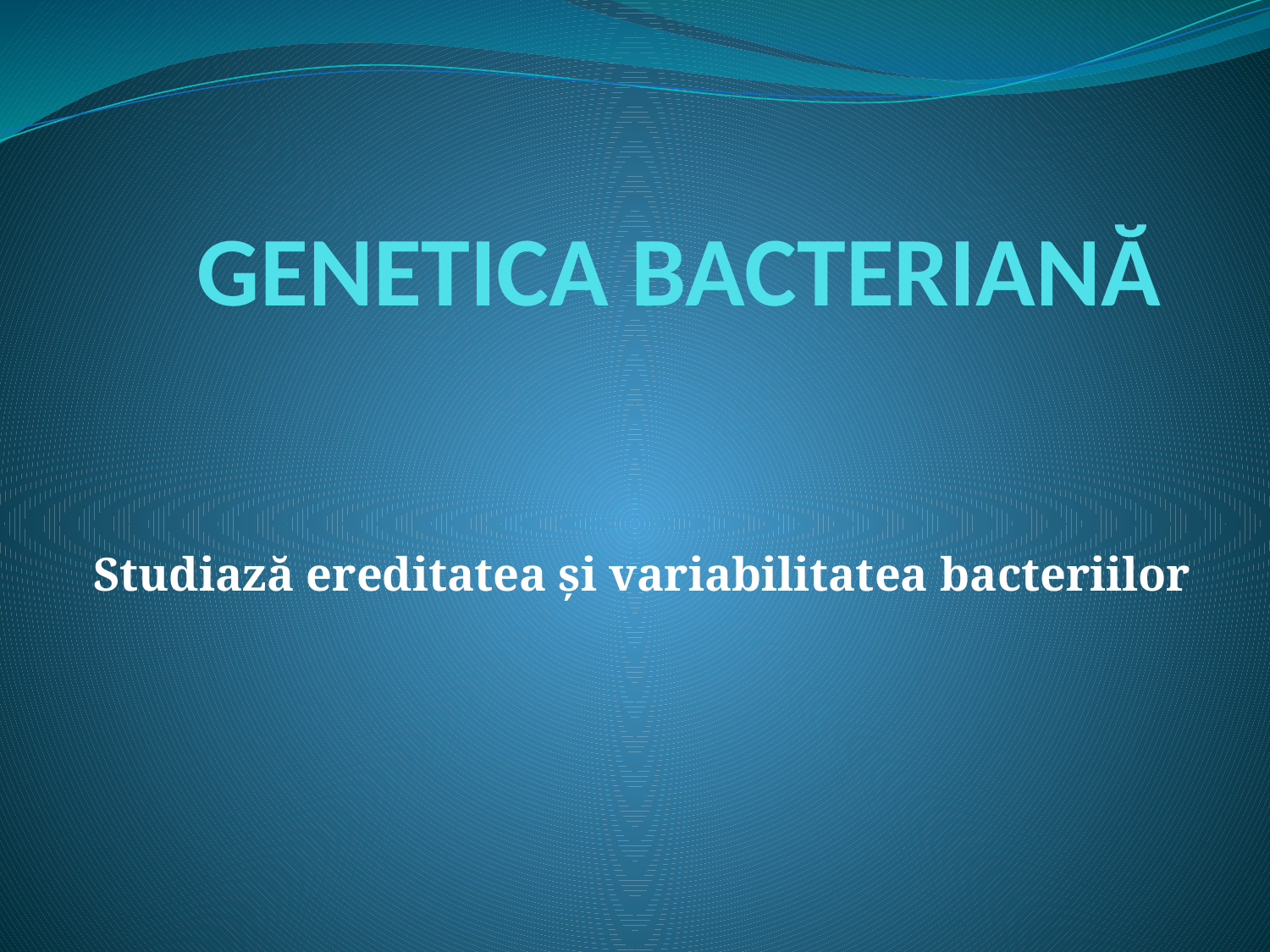

# GENETICA BACTERIANĂ
Studiază ereditatea şi variabilitatea bacteriilor